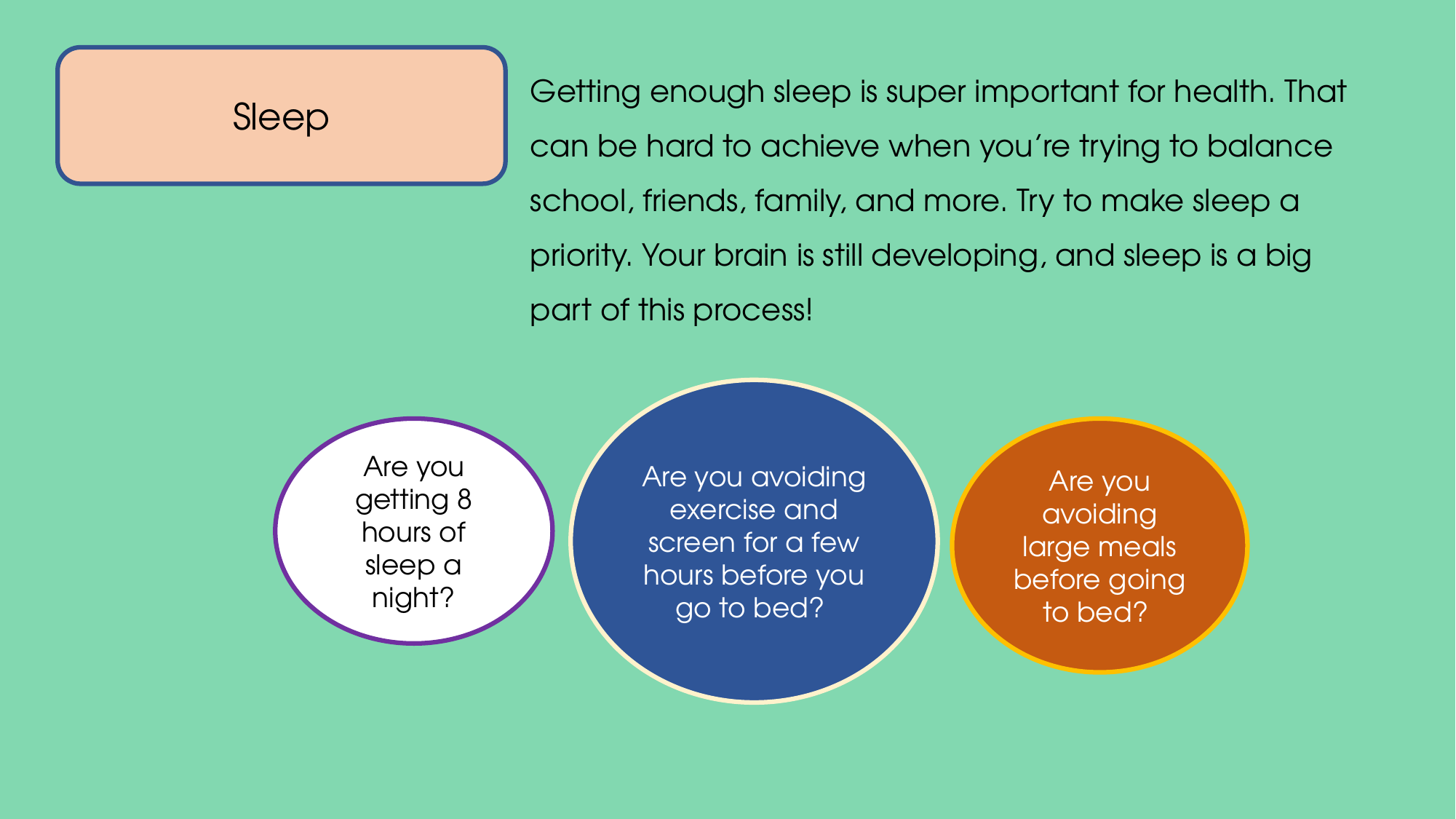

Sleep
Getting enough sleep is super important for health. That can be hard to achieve when you’re trying to balance school, friends, family, and more. Try to make sleep a priority. Your brain is still developing, and sleep is a big part of this process!
Are you avoiding exercise and screen for a few hours before you go to bed?
Are you getting 8 hours of sleep a night?
Are you avoiding large meals before going to bed?